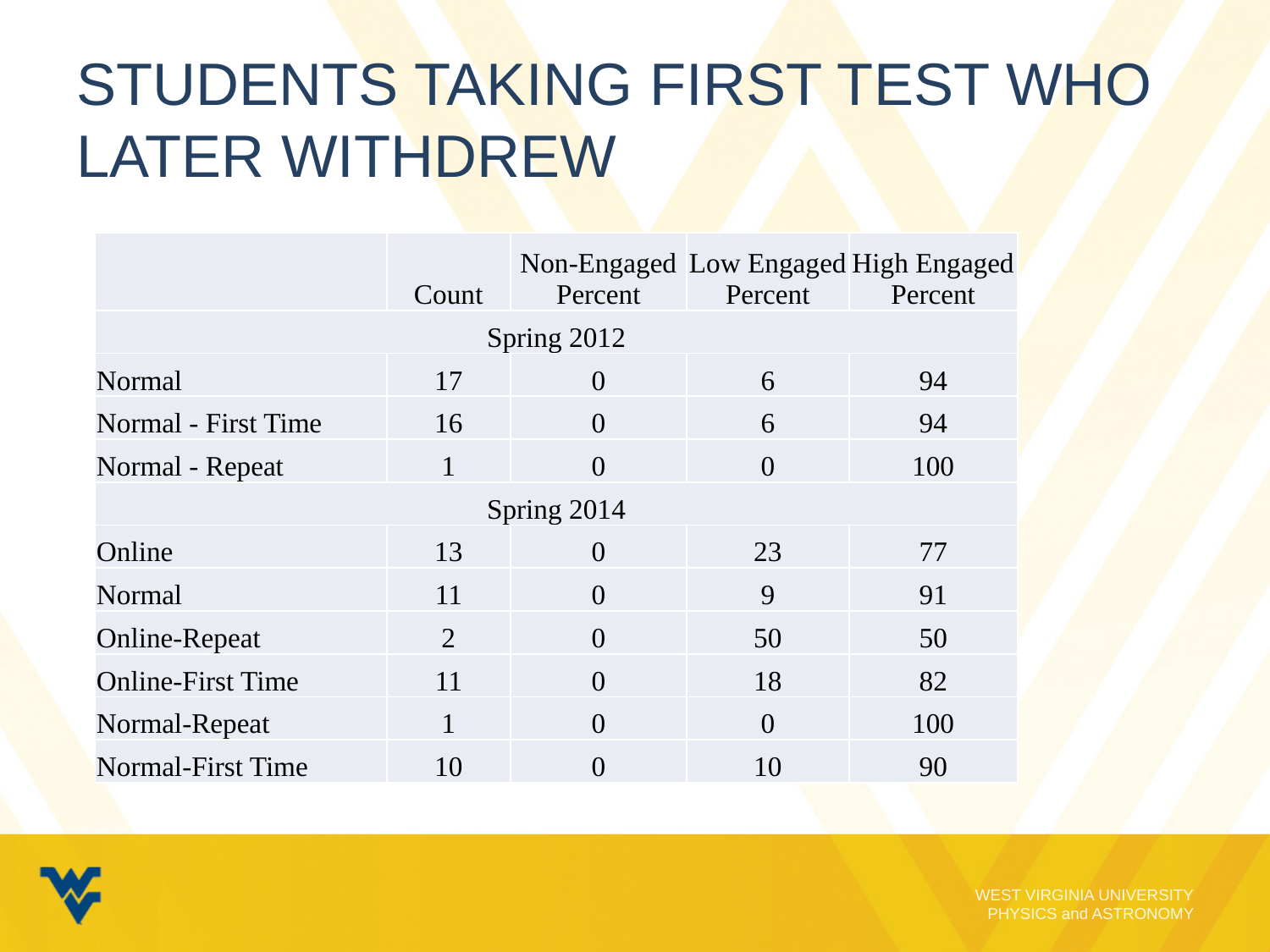

# Students Taking First Test who later withdrew
|  | Count | Non-Engaged Percent | Low Engaged Percent | High Engaged Percent |
| --- | --- | --- | --- | --- |
| Spring 2012 |  |  |  |  |
| Normal | 17 | 0 | 6 | 94 |
| Normal - First Time | 16 | 0 | 6 | 94 |
| Normal - Repeat | 1 | 0 | 0 | 100 |
| Spring 2014 |  |  |  |  |
| Online | 13 | 0 | 23 | 77 |
| Normal | 11 | 0 | 9 | 91 |
| Online-Repeat | 2 | 0 | 50 | 50 |
| Online-First Time | 11 | 0 | 18 | 82 |
| Normal-Repeat | 1 | 0 | 0 | 100 |
| Normal-First Time | 10 | 0 | 10 | 90 |